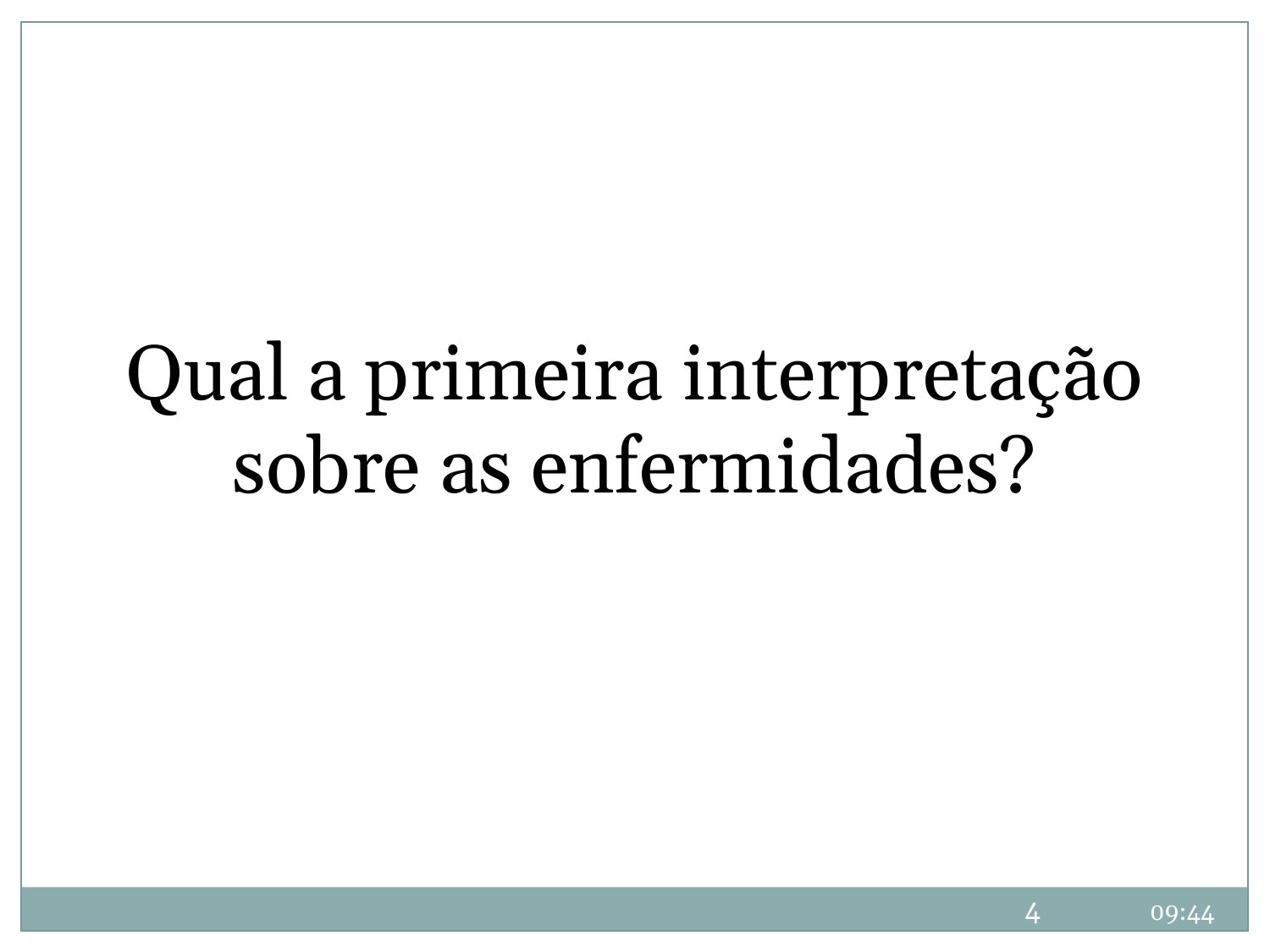

Qual a primeira interpretação sobre as enfermidades?
4
09:44